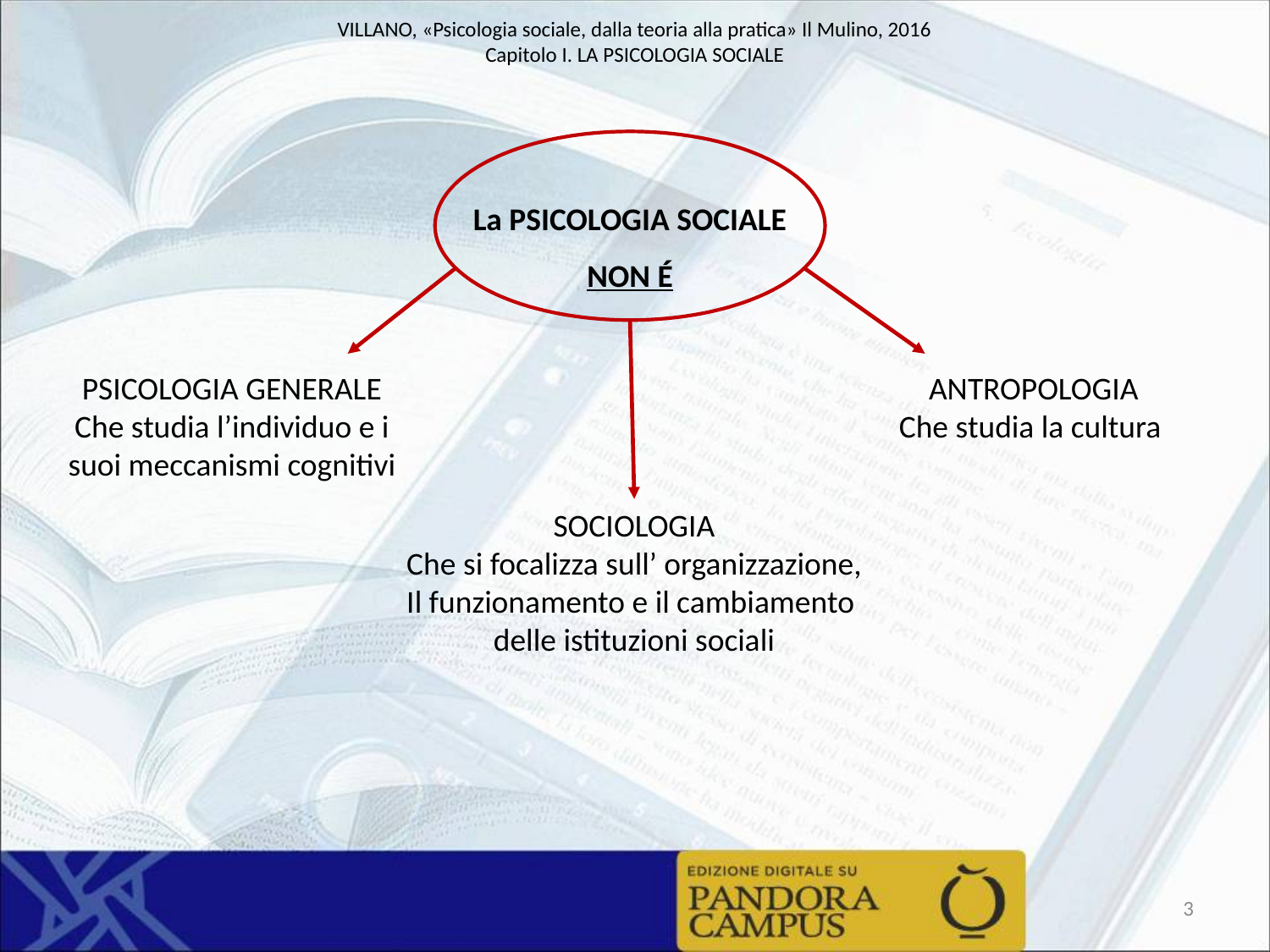

La PSICOLOGIA SOCIALE
NON É
PSICOLOGIA GENERALE
Che studia l’individuo e i
suoi meccanismi cognitivi
ANTROPOLOGIA
Che studia la cultura
SOCIOLOGIA
Che si focalizza sull’ organizzazione,
Il funzionamento e il cambiamento
delle istituzioni sociali
3